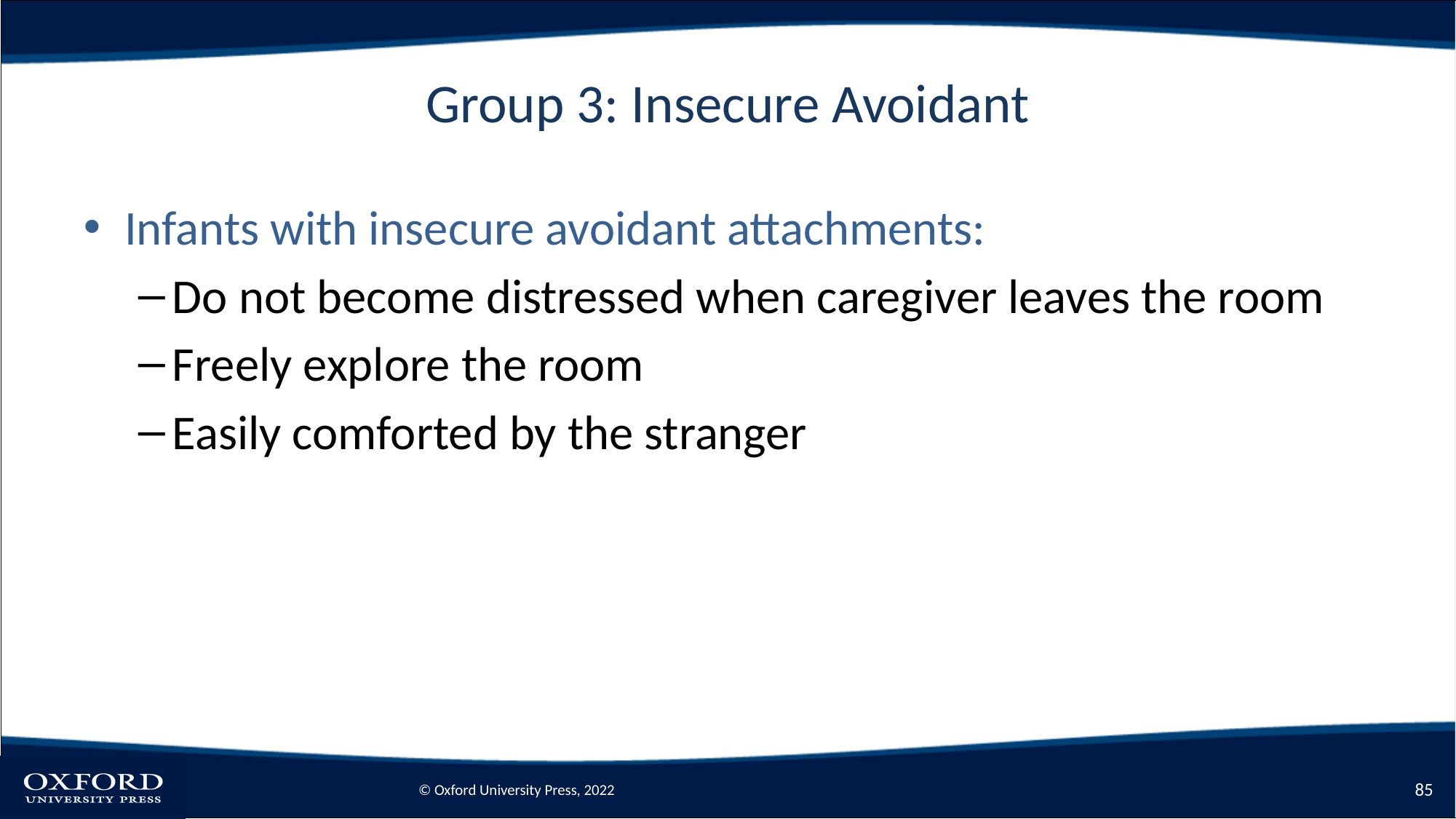

# Group 3: Insecure Avoidant
Infants with insecure avoidant attachments:
Do not become distressed when caregiver leaves the room
Freely explore the room
Easily comforted by the stranger